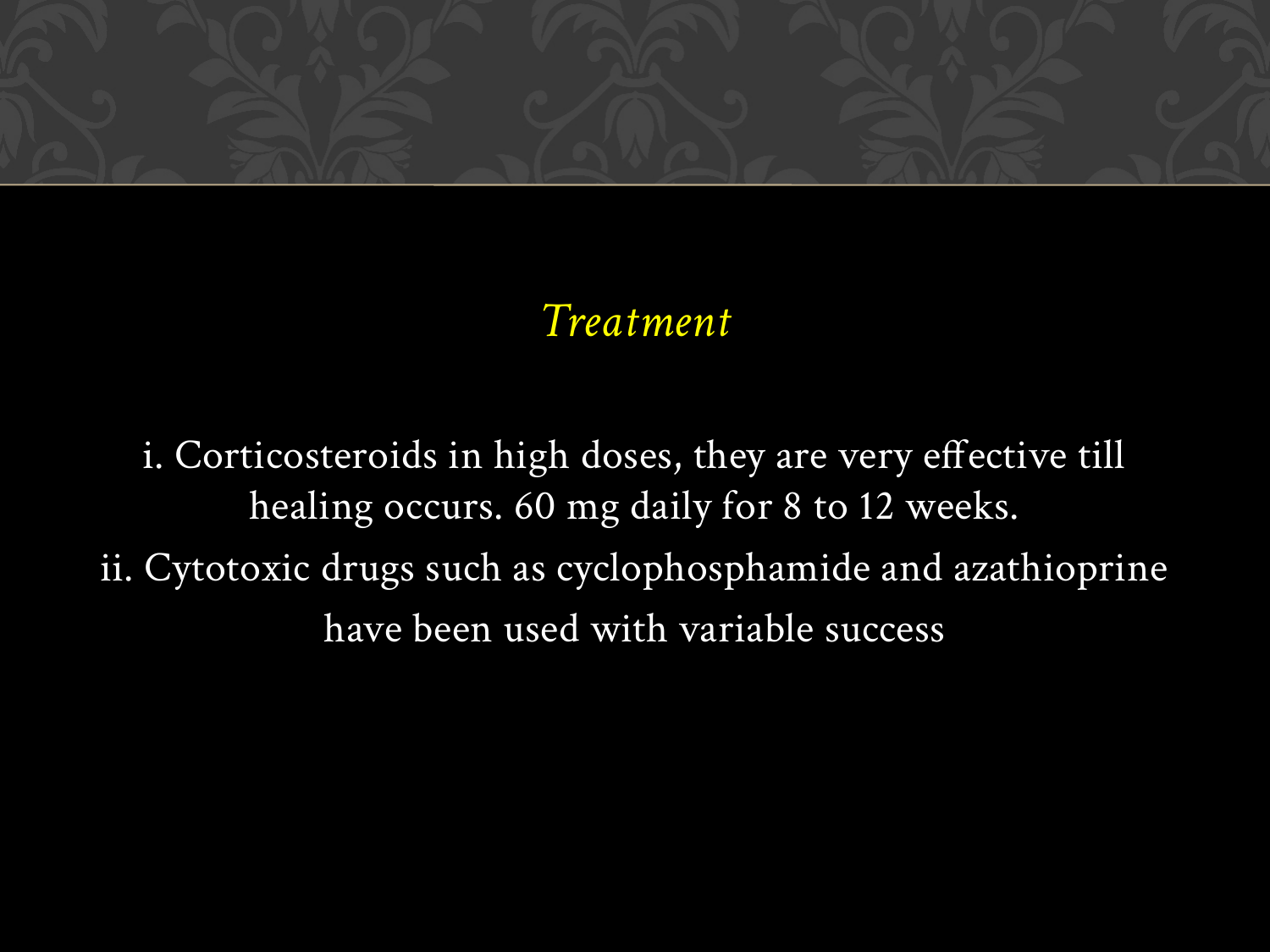

Treatment

i. Corticosteroids in high doses, they are very effective till healing occurs. 60 mg daily for 8 to 12 weeks.
ii. Cytotoxic drugs such as cyclophosphamide and azathioprine
have been used with variable success